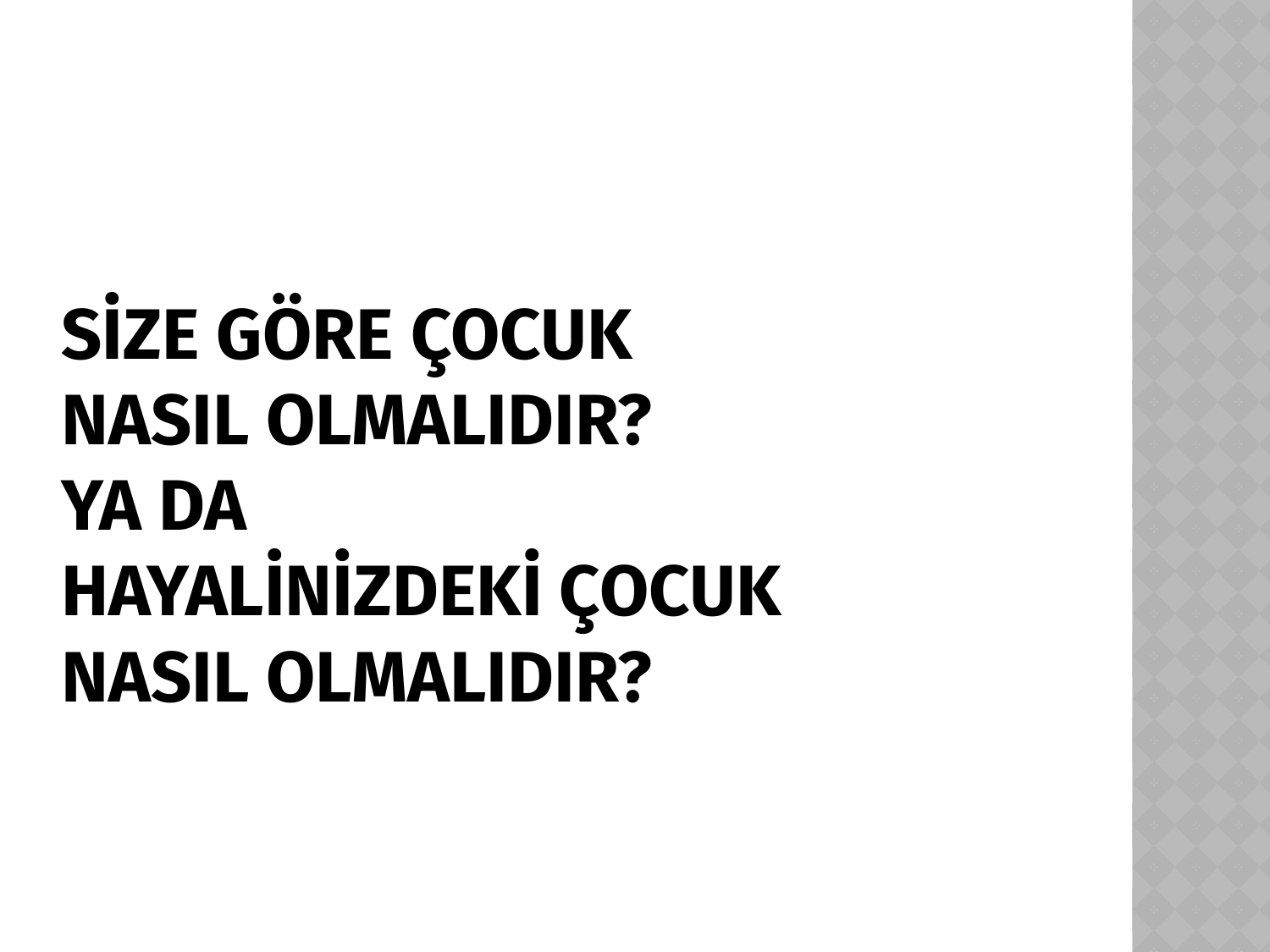

# size göre çocuk nasıl OLMALIDIR? YA DA HAYALİNİZDEKİ ÇOCUK NASIL OLMALIDIR?